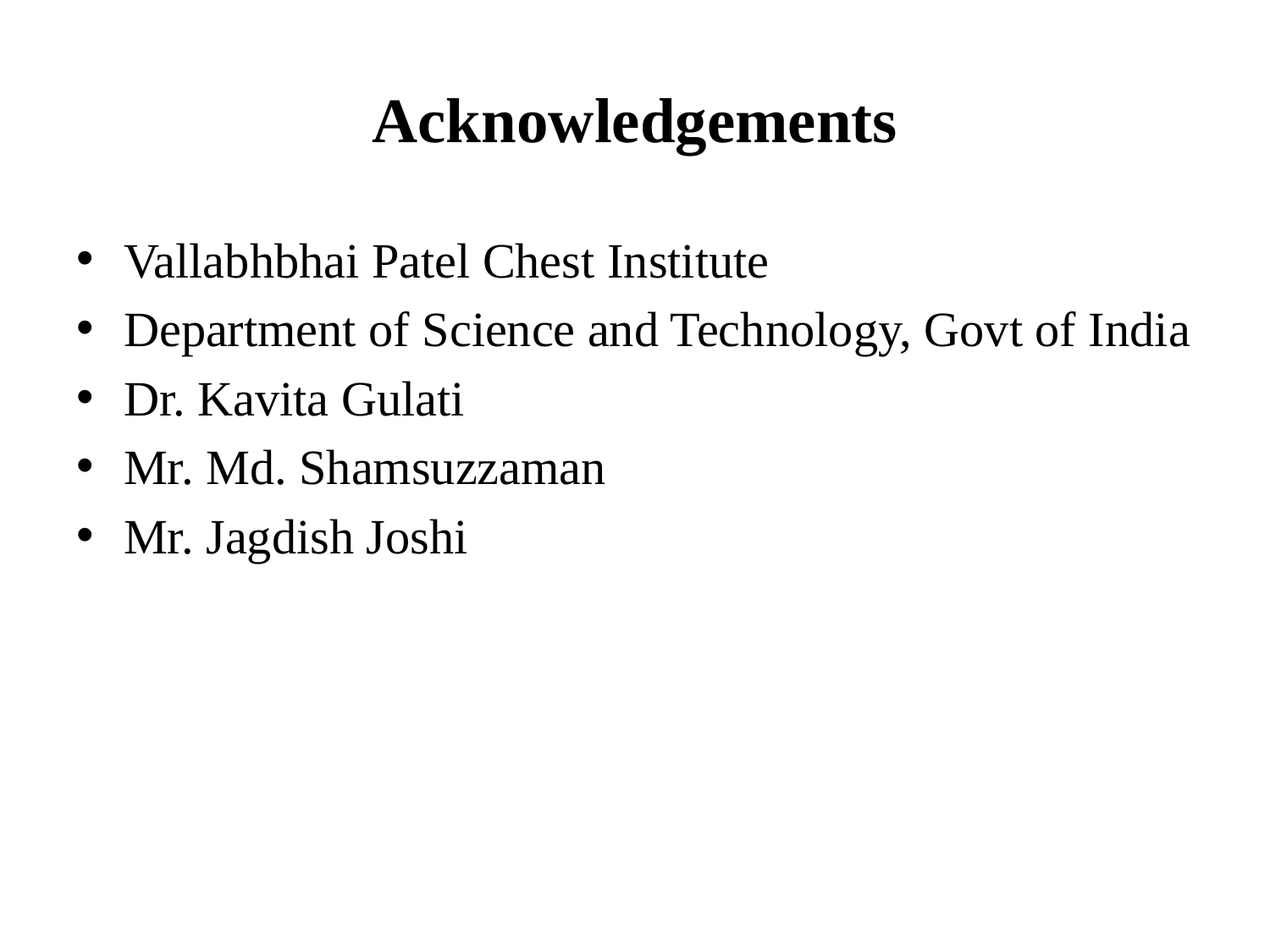

# Acknowledgements
Vallabhbhai Patel Chest Institute
Department of Science and Technology, Govt of India
Dr. Kavita Gulati
Mr. Md. Shamsuzzaman
Mr. Jagdish Joshi